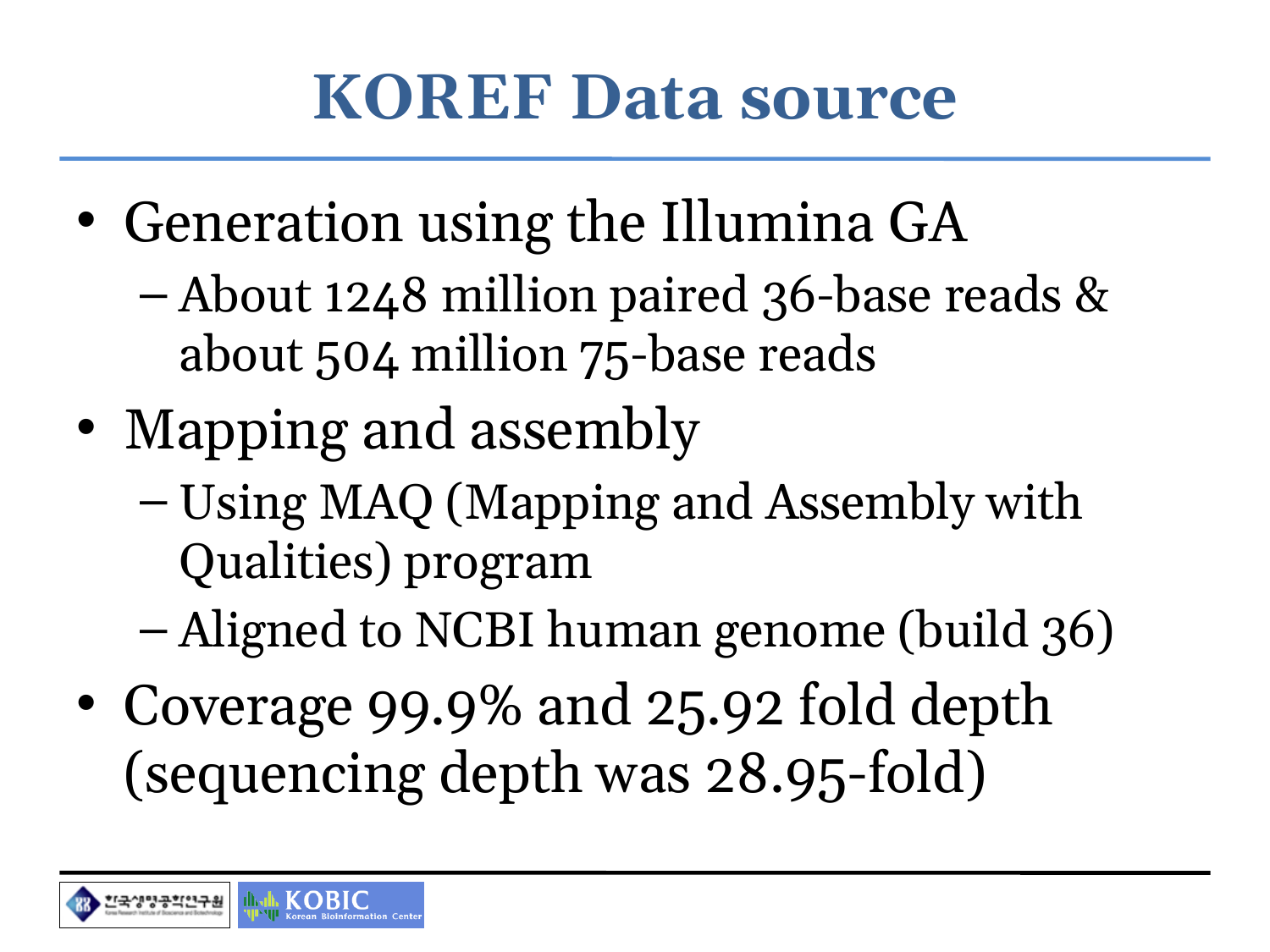

# KOREF Data source
Generation using the Illumina GA
About 1248 million paired 36-base reads & about 504 million 75-base reads
Mapping and assembly
Using MAQ (Mapping and Assembly with Qualities) program
Aligned to NCBI human genome (build 36)
Coverage 99.9% and 25.92 fold depth (sequencing depth was 28.95-fold)